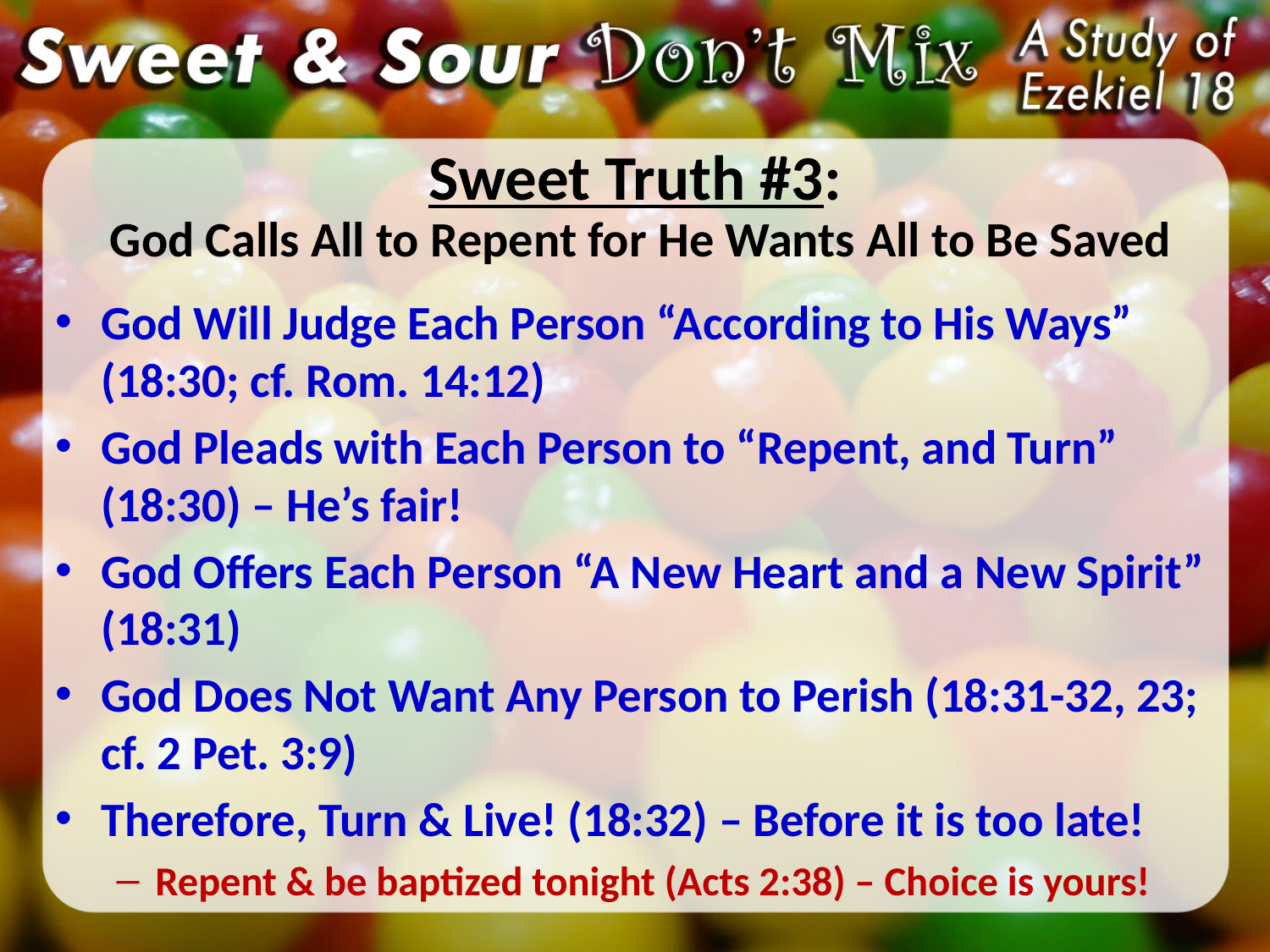

# Sweet Truth #3: God Calls All to Repent for He Wants All to Be Saved
God Will Judge Each Person “According to His Ways” (18:30; cf. Rom. 14:12)
God Pleads with Each Person to “Repent, and Turn” (18:30) – He’s fair!
God Offers Each Person “A New Heart and a New Spirit” (18:31)
God Does Not Want Any Person to Perish (18:31-32, 23; cf. 2 Pet. 3:9)
Therefore, Turn & Live! (18:32) – Before it is too late!
Repent & be baptized tonight (Acts 2:38) – Choice is yours!